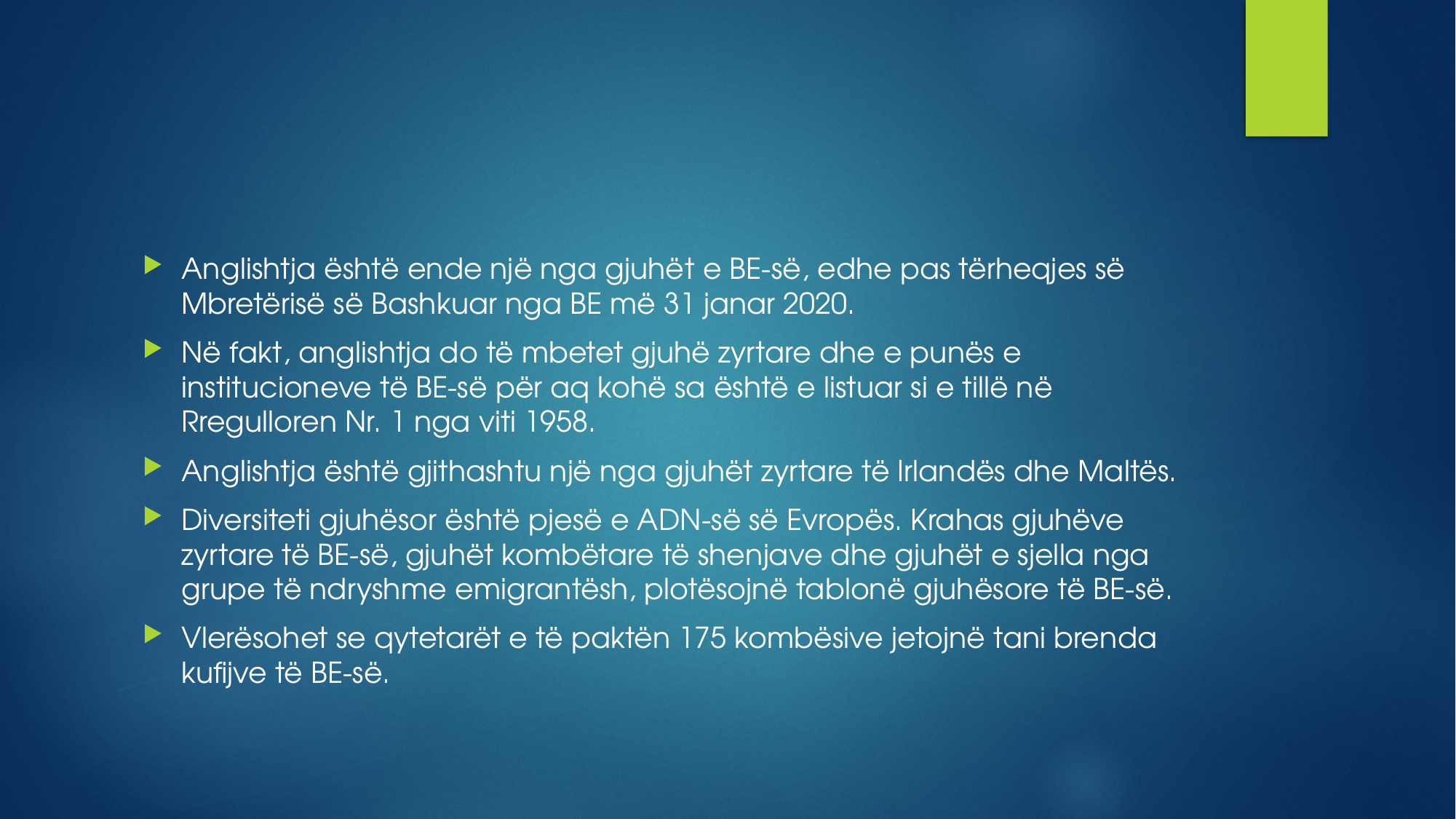

Anglishtja është ende një nga gjuhët e BE-së, edhe pas tërheqjes së Mbretërisë së Bashkuar nga BE më 31 janar 2020.
Në fakt, anglishtja do të mbetet gjuhë zyrtare dhe e punës e institucioneve të BE-së për aq kohë sa është e listuar si e tillë në Rregulloren Nr. 1 nga viti 1958.
Anglishtja është gjithashtu një nga gjuhët zyrtare të Irlandës dhe Maltës.
Diversiteti gjuhësor është pjesë e ADN-së së Evropës. Krahas gjuhëve zyrtare të BE-së, gjuhët kombëtare të shenjave dhe gjuhët e sjella nga grupe të ndryshme emigrantësh, plotësojnë tablonë gjuhësore të BE-së.
Vlerësohet se qytetarët e të paktën 175 kombësive jetojnë tani brenda kufijve të BE-së.